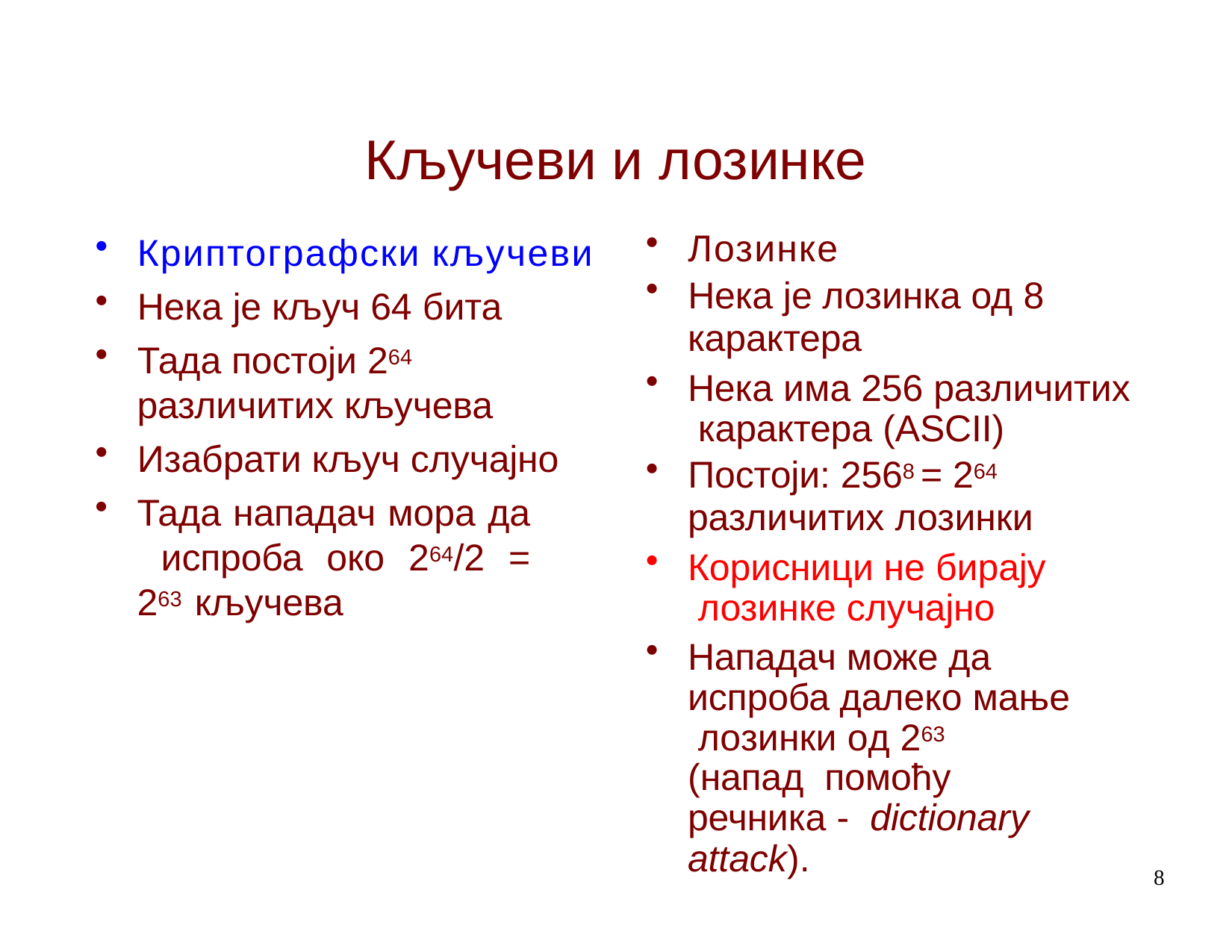

# Кључеви и лозинке
Криптографски кључеви
Нека је кључ 64 бита
Тада постоји 264
различитих кључева
Изабрати кључ случајно
Тада нападач мора да  испроба око 264/2 = 263  кључева
Лозинке
Нека је лозинка од 8
карактера
Нека има 256 различитих  карактера (ASCII)
Постоји: 2568 = 264
различитих лозинки
Корисници не бирају  лозинке случајно
Нападач може да  испроба далеко мање  лозинки од 263	(напад  помоћу речника -  dictionary attack).
8